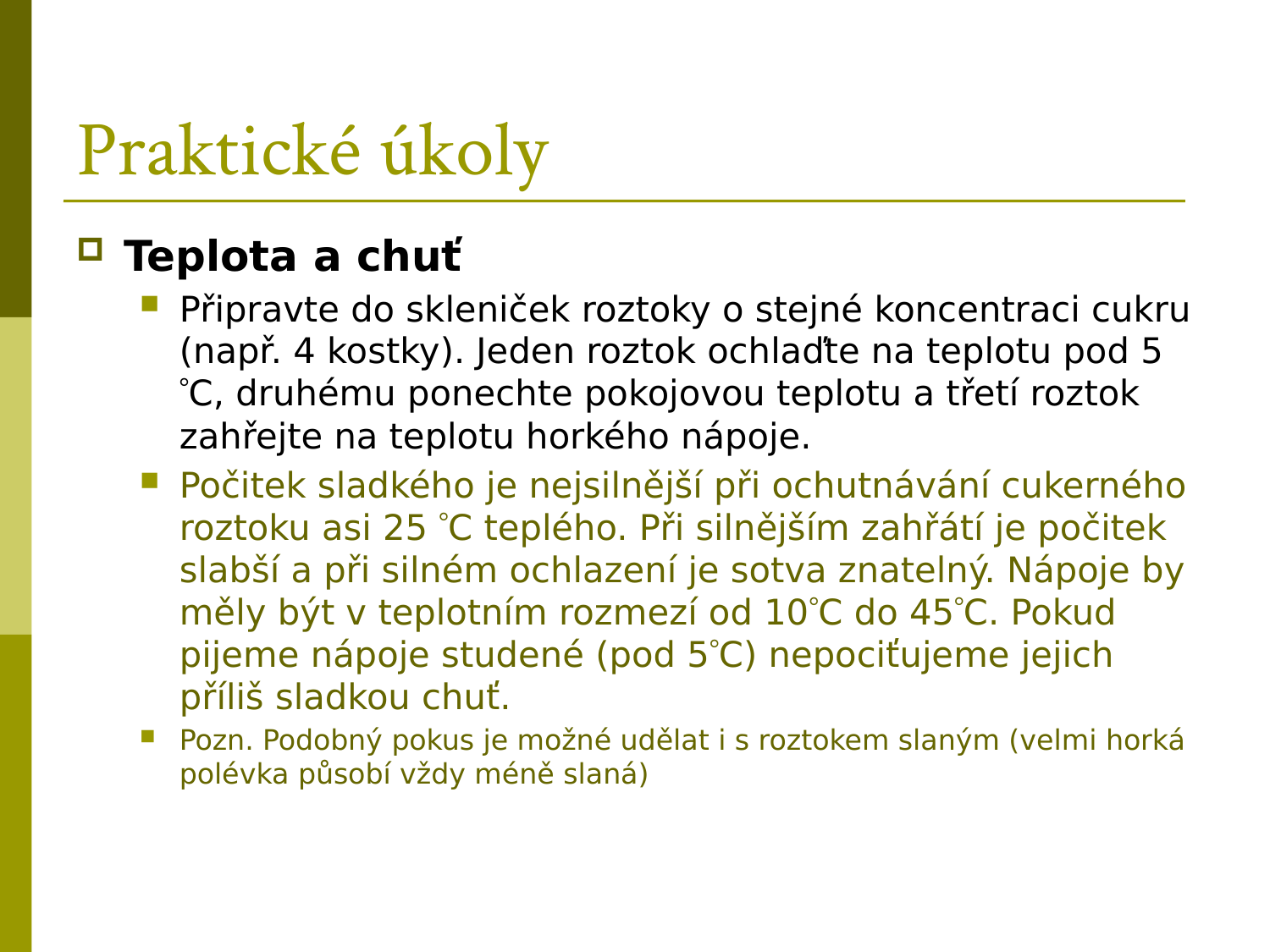

# Praktické úkoly
Teplota a chuť
Připravte do skleniček roztoky o stejné koncentraci cukru (např. 4 kostky). Jeden roztok ochlaďte na teplotu pod 5 °C, druhému ponechte pokojovou teplotu a třetí roztok zahřejte na teplotu horkého nápoje.
Počitek sladkého je nejsilnější při ochutnávání cukerného roztoku asi 25 °C teplého. Při silnějším zahřátí je počitek slabší a při silném ochlazení je sotva znatelný. Nápoje by měly být v teplotním rozmezí od 10°C do 45°C. Pokud pijeme nápoje studené (pod 5°C) nepociťujeme jejich příliš sladkou chuť.
Pozn. Podobný pokus je možné udělat i s roztokem slaným (velmi horká polévka působí vždy méně slaná)